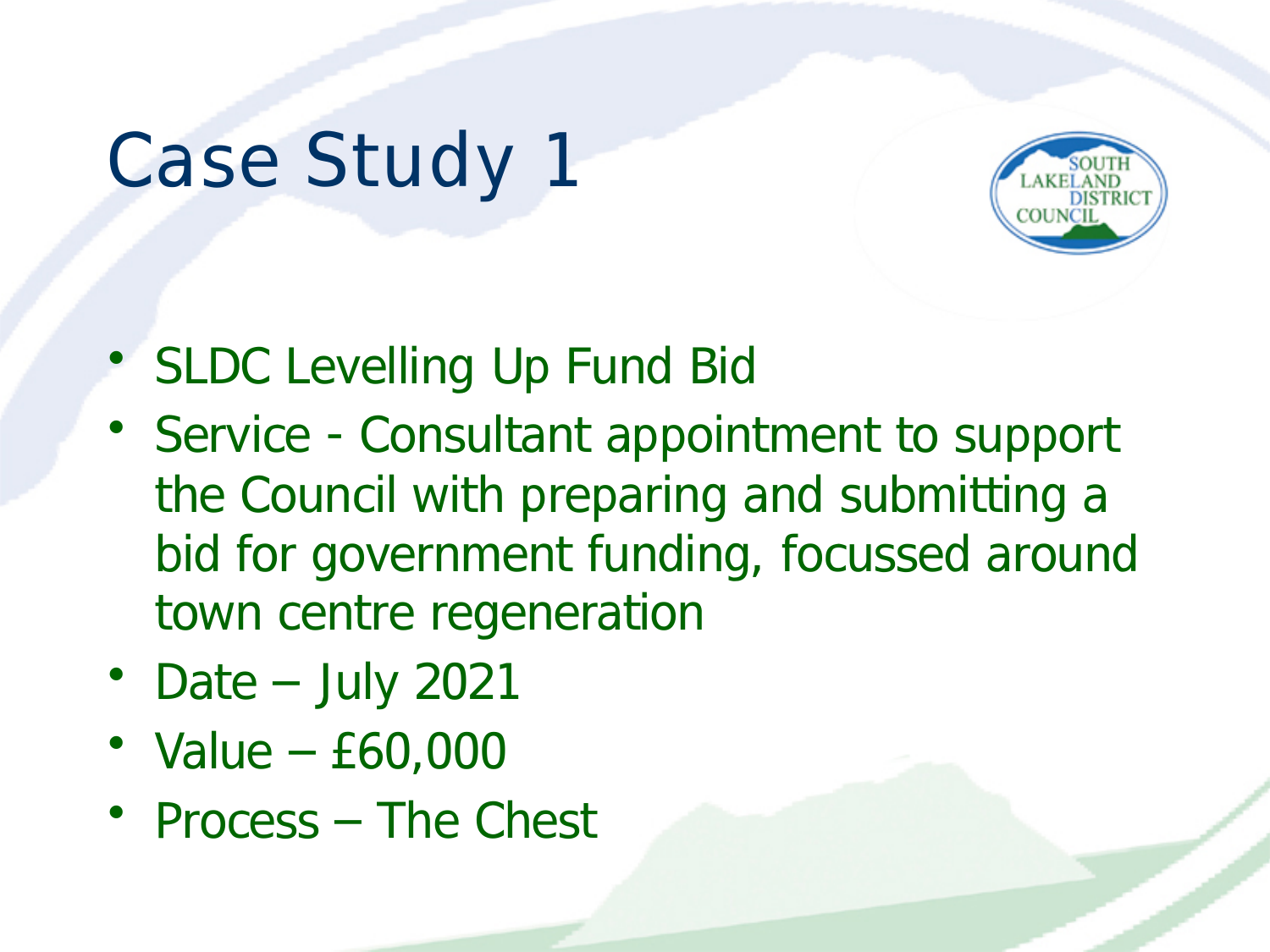

# Case Study 1
SLDC Levelling Up Fund Bid
Service - Consultant appointment to support the Council with preparing and submitting a bid for government funding, focussed around town centre regeneration
Date – July 2021
Value – £60,000
Process – The Chest